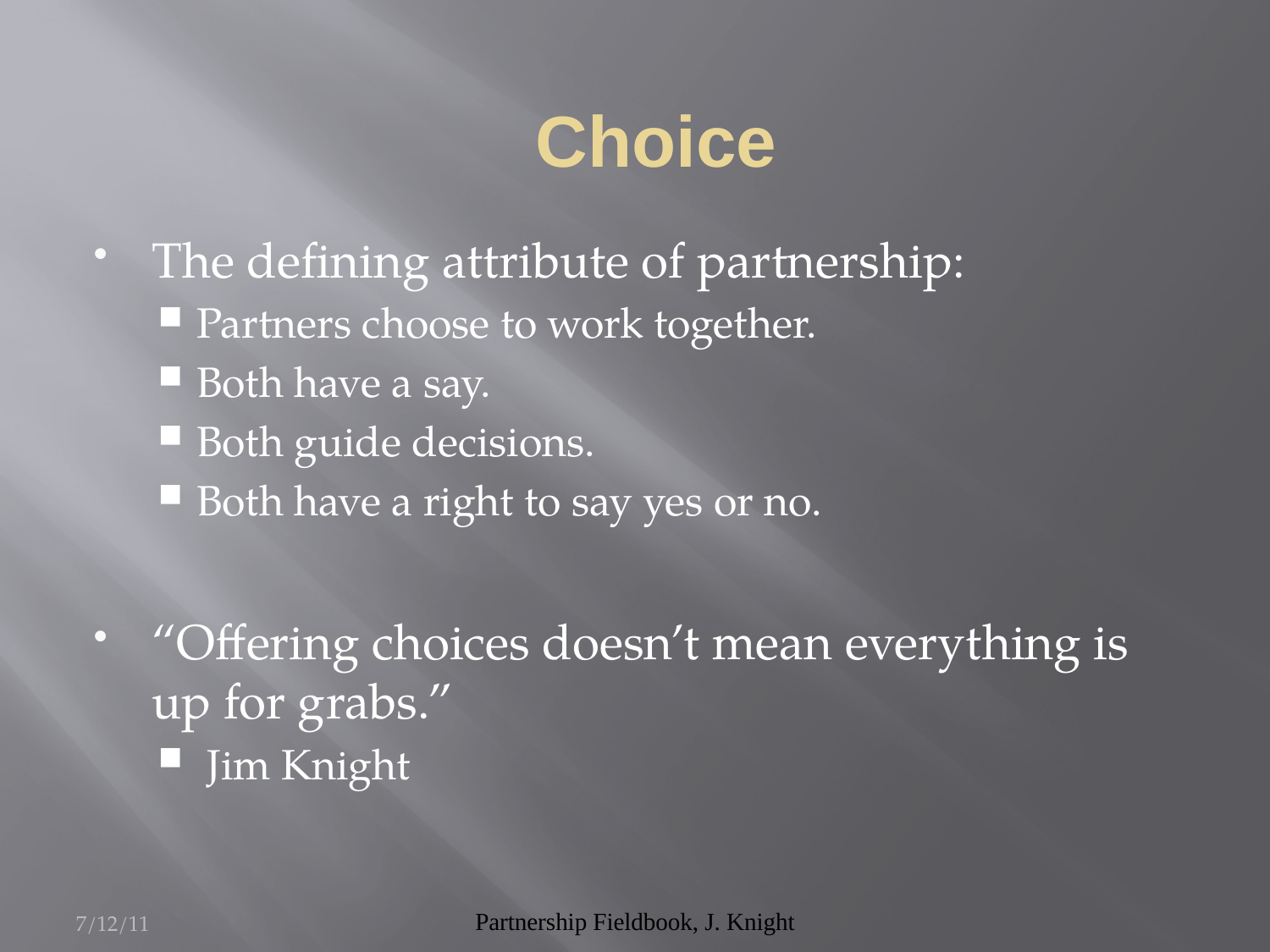

Choice
The defining attribute of partnership:
Partners choose to work together.
Both have a say.
Both guide decisions.
Both have a right to say yes or no.

“Offering choices doesn’t mean everything is up for grabs.”
 Jim Knight

7/12/11
Partnership Fieldbook, J. Knight